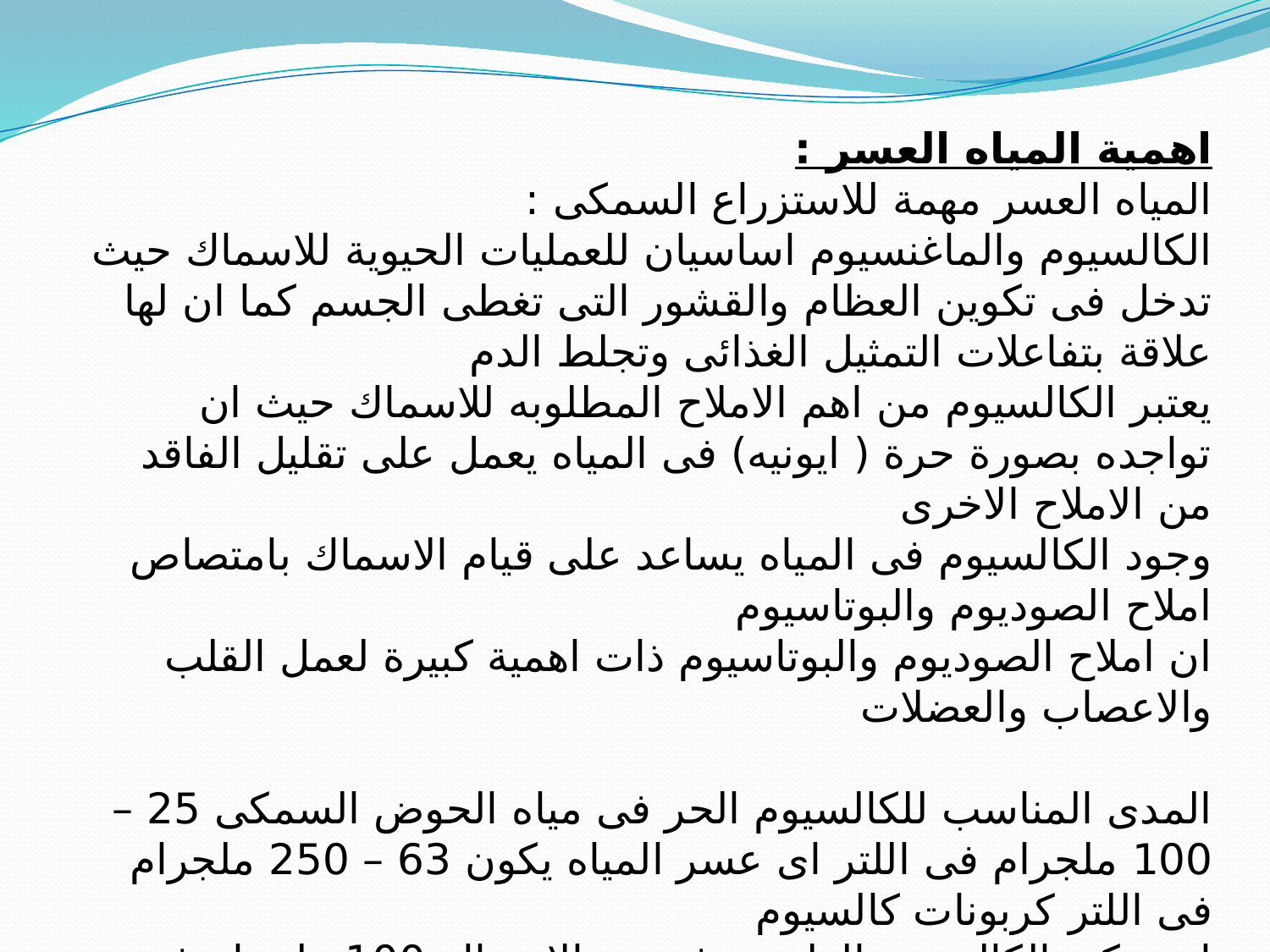

اهمية المياه العسر :
المياه العسر مهمة للاستزراع السمكى :
الكالسيوم والماغنسيوم اساسيان للعمليات الحيوية للاسماك حيث تدخل فى تكوين العظام والقشور التى تغطى الجسم كما ان لها علاقة بتفاعلات التمثيل الغذائى وتجلط الدم
يعتبر الكالسيوم من اهم الاملاح المطلوبه للاسماك حيث ان تواجده بصورة حرة ( ايونيه) فى المياه يعمل على تقليل الفاقد من الاملاح الاخرى
وجود الكالسيوم فى المياه يساعد على قيام الاسماك بامتصاص املاح الصوديوم والبوتاسيوم
ان املاح الصوديوم والبوتاسيوم ذات اهمية كبيرة لعمل القلب والاعصاب والعضلات

المدى المناسب للكالسيوم الحر فى مياه الحوض السمكى 25 – 100 ملجرام فى اللتر اى عسر المياه يكون 63 – 250 ملجرام فى اللتر كربونات كالسيوم
ان تركيز الكالسيوم الطبيعى فى دم الاسماك 100 ملجرام فى اللتر وهو يقابل قيمة للعسر 250 ملجرام فى اللتر كربونات كالسيوم